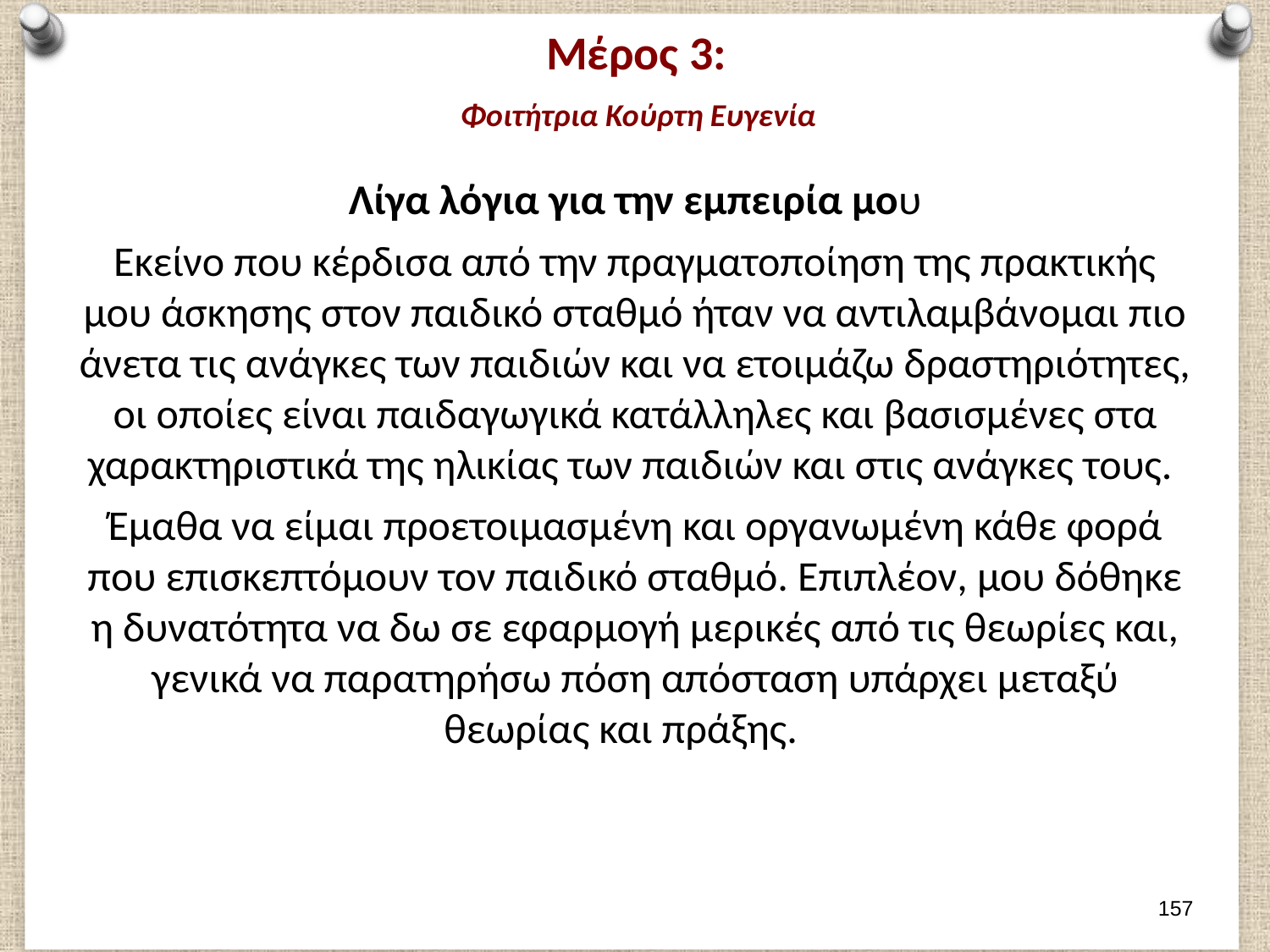

# Μέρος 3: Φοιτήτρια Κούρτη Ευγενία
Λίγα λόγια για την εμπειρία μου
Εκείνο που κέρδισα από την πραγματοποίηση της πρακτικής μου άσκησης στον παιδικό σταθμό ήταν να αντιλαμβάνομαι πιο άνετα τις ανάγκες των παιδιών και να ετοιμάζω δραστηριότητες, οι οποίες είναι παιδαγωγικά κατάλληλες και βασισμένες στα χαρακτηριστικά της ηλικίας των παιδιών και στις ανάγκες τους.
Έμαθα να είμαι προετοιμασμένη και οργανωμένη κάθε φορά που επισκεπτόμουν τον παιδικό σταθμό. Επιπλέον, μου δόθηκε η δυνατότητα να δω σε εφαρμογή μερικές από τις θεωρίες και, γενικά να παρατηρήσω πόση απόσταση υπάρχει μεταξύ θεωρίας και πράξης.
157